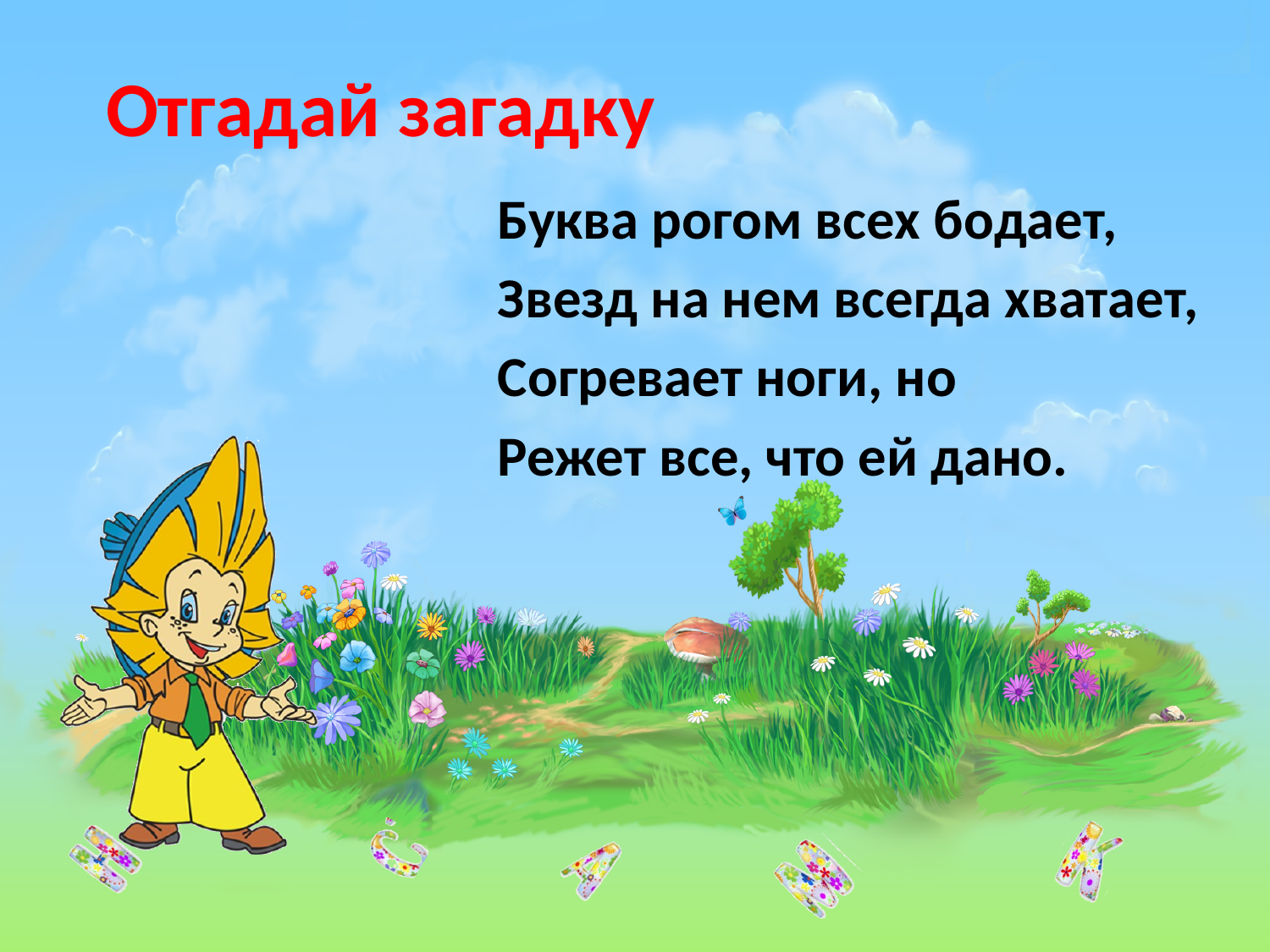

# Отгадай загадку
Буква рогом всех бодает,
Звезд на нем всегда хватает,
Согревает ноги, но
Режет все, что ей дано.